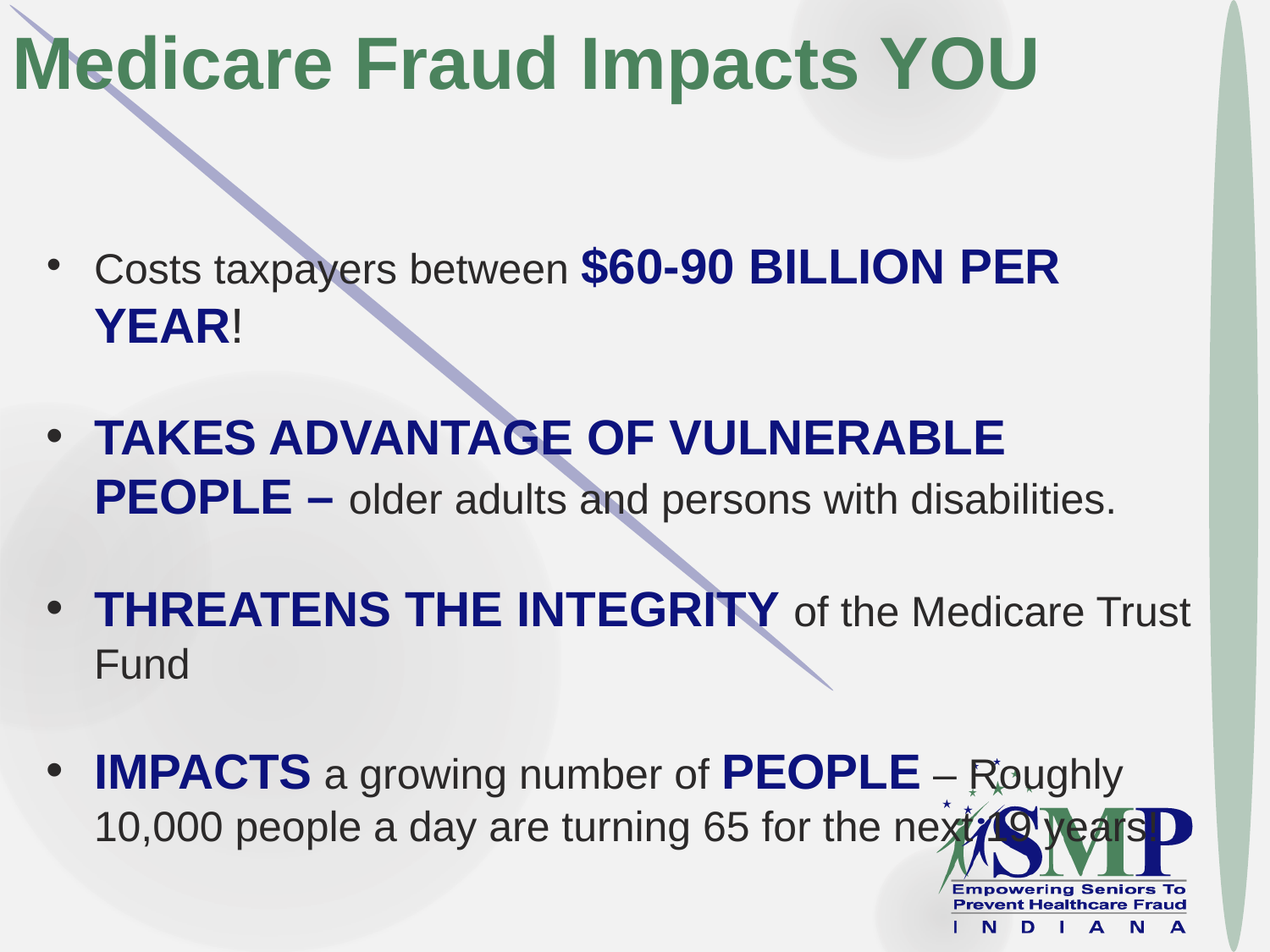

Medicare Fraud Impacts YOU
Costs taxpayers between $60-90 BILLION per year!
Takes advantage of vulnerable people – older adults and persons with disabilities.
Threatens the integrity of the Medicare Trust Fund
Impacts a growing number of people – Roughly 10,000 people a day are turning 65 for the next 19 years!